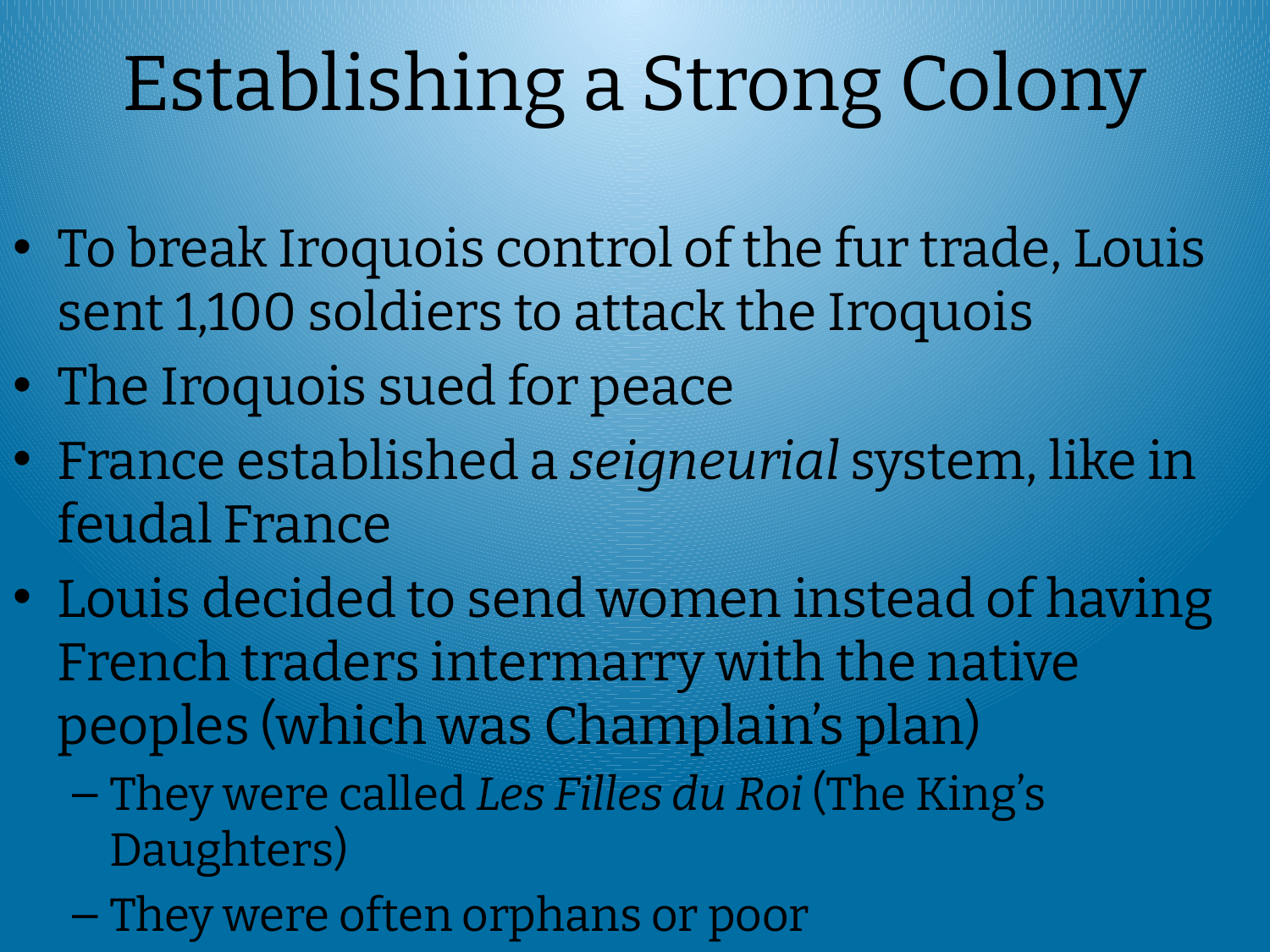

# Establishing a Strong Colony
To break Iroquois control of the fur trade, Louis sent 1,100 soldiers to attack the Iroquois
The Iroquois sued for peace
France established a seigneurial system, like in feudal France
Louis decided to send women instead of having French traders intermarry with the native peoples (which was Champlain’s plan)
They were called Les Filles du Roi (The King’s Daughters)
They were often orphans or poor